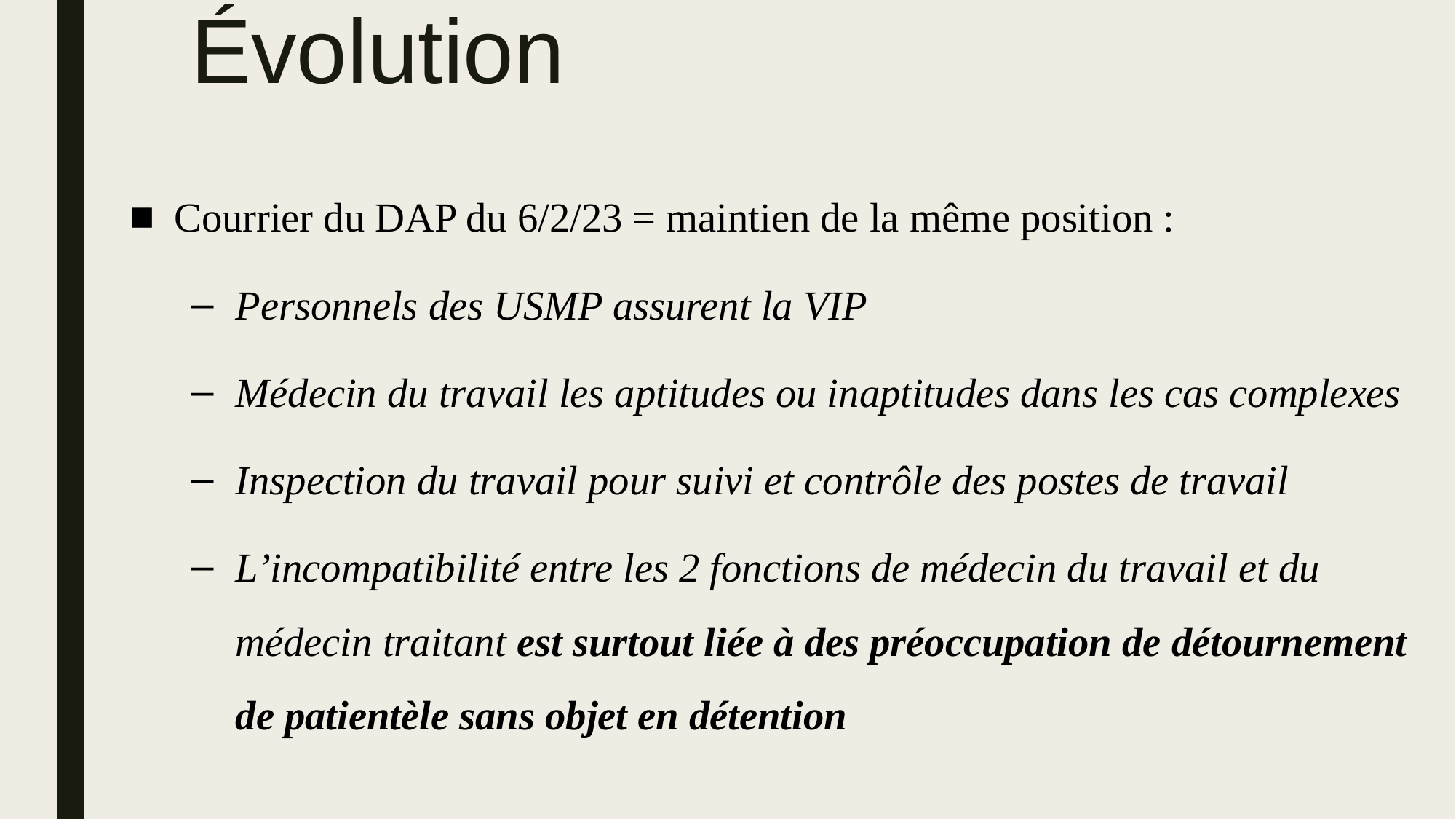

# Évolution
Courrier du DAP du 6/2/23 = maintien de la même position :
Personnels des USMP assurent la VIP
Médecin du travail les aptitudes ou inaptitudes dans les cas complexes
Inspection du travail pour suivi et contrôle des postes de travail
L’incompatibilité entre les 2 fonctions de médecin du travail et du médecin traitant est surtout liée à des préoccupation de détournement de patientèle sans objet en détention